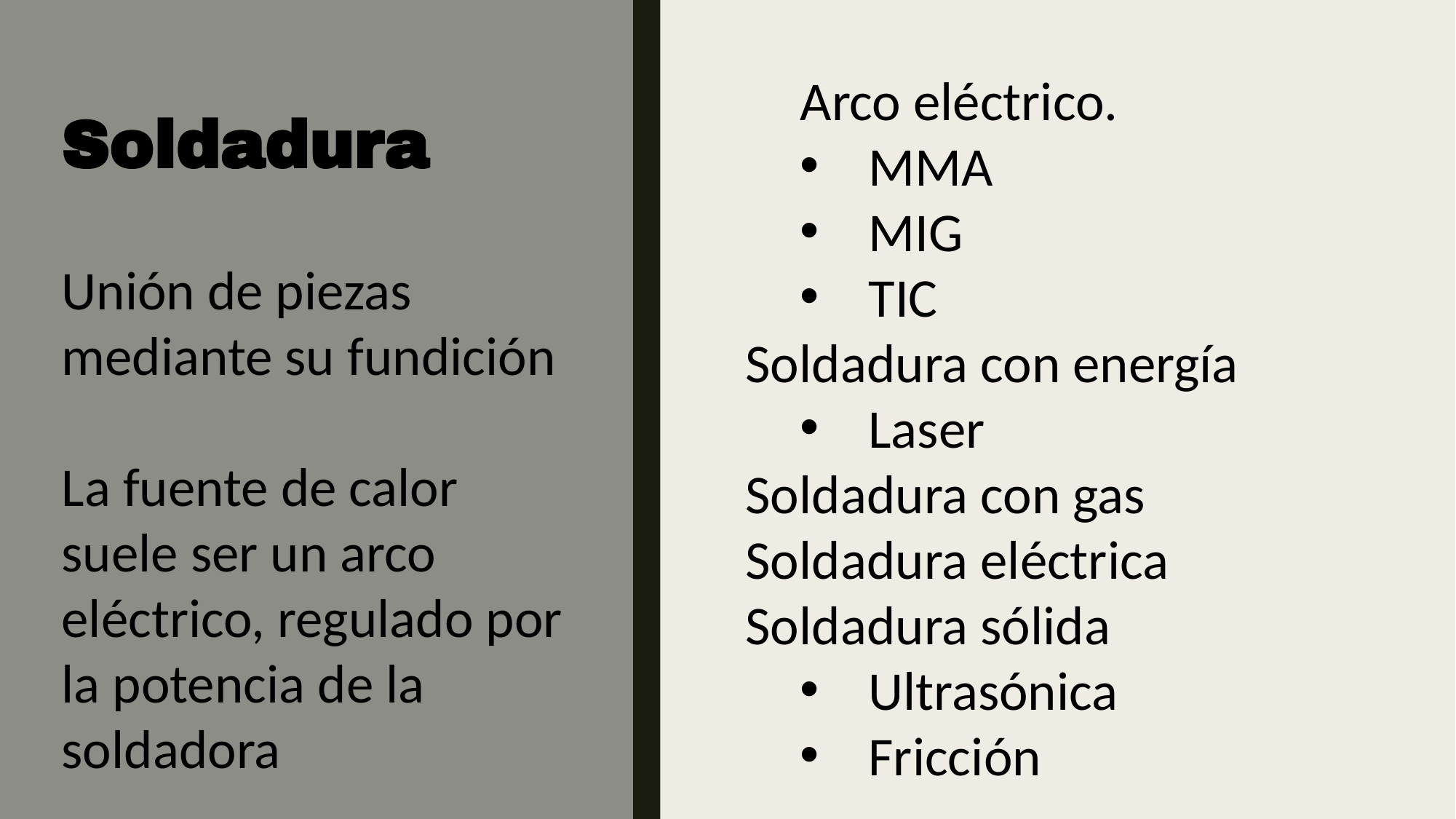

Arco eléctrico.
MMA
MIG
TIC
Soldadura con energía
Laser
Soldadura con gas
Soldadura eléctrica
Soldadura sólida
Ultrasónica
Fricción

Soldadura
Unión de piezas mediante su fundición

La fuente de calor suele ser un arco eléctrico, regulado por la potencia de la soldadora